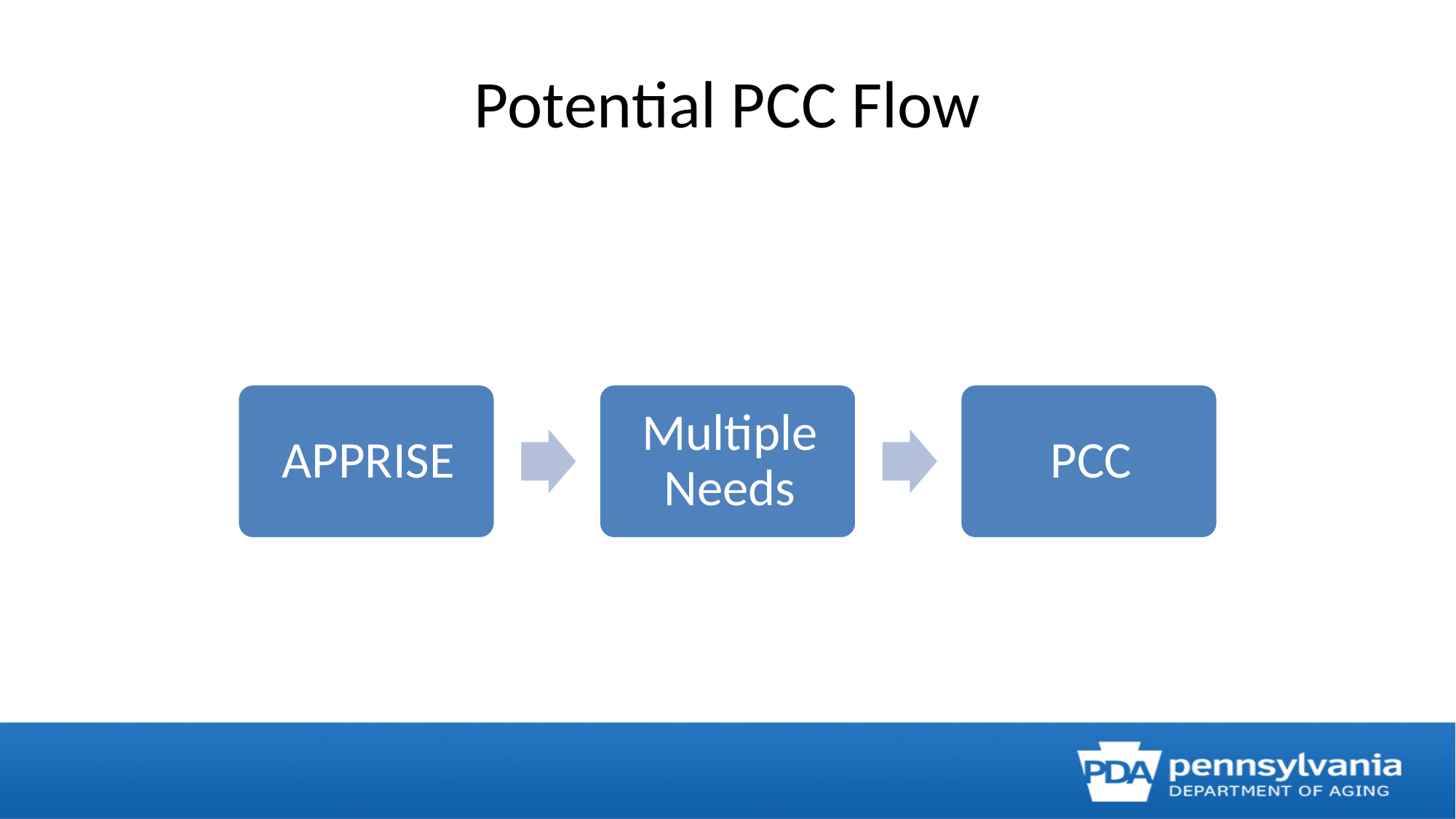

# Potential PCC Flow
APPRISE

Multiple Needs

PCC